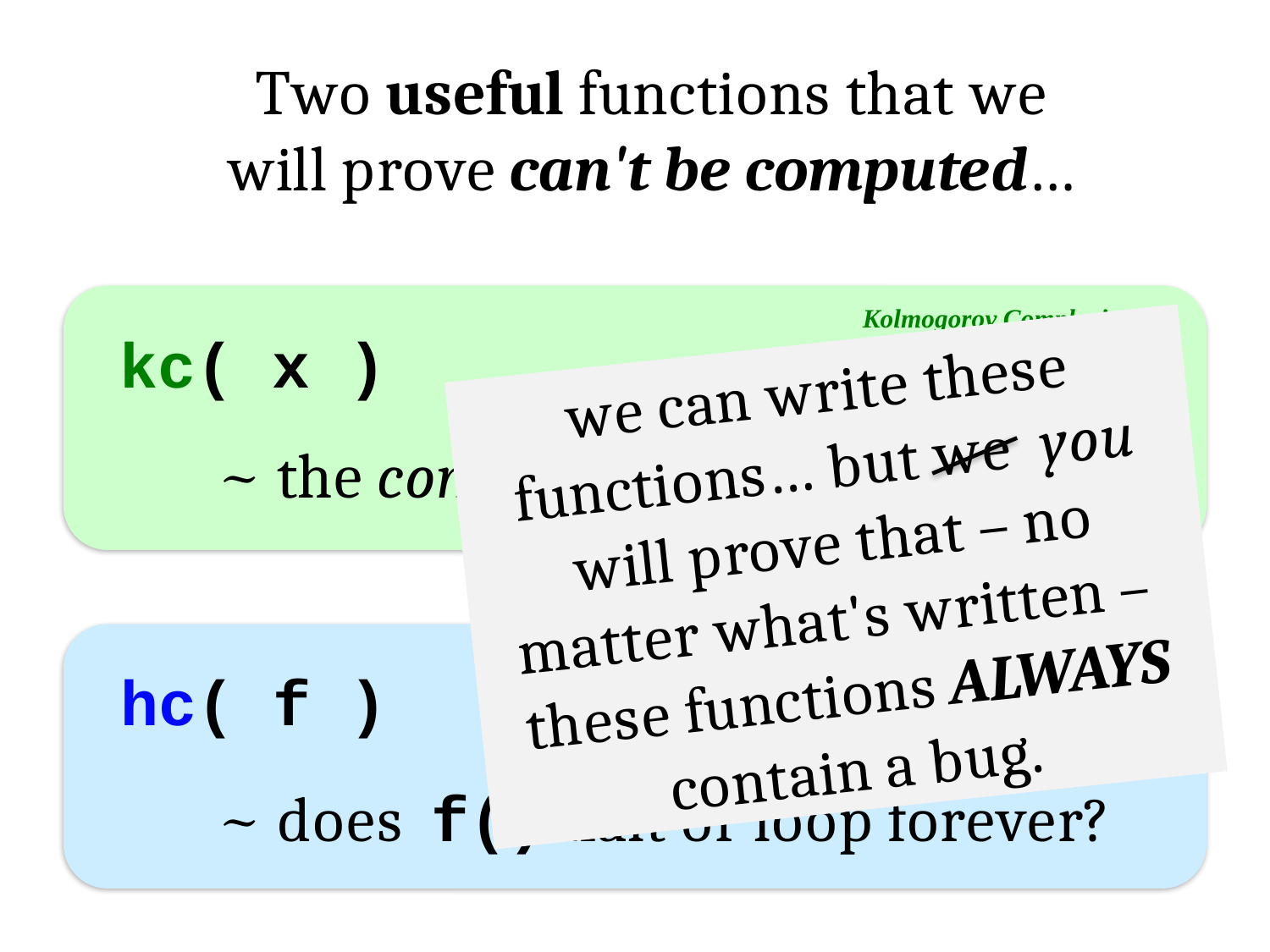

Two useful functions that we will prove can't be computed…

Kolmogorov Complexity
kc( x )
we can write these functions… but we  you will prove that – no matter what's written –  these functions ALWAYS contain a bug.
~ the complexity of an integer x

Halt Checking
hc( f )
~ does  f() halt or loop forever?